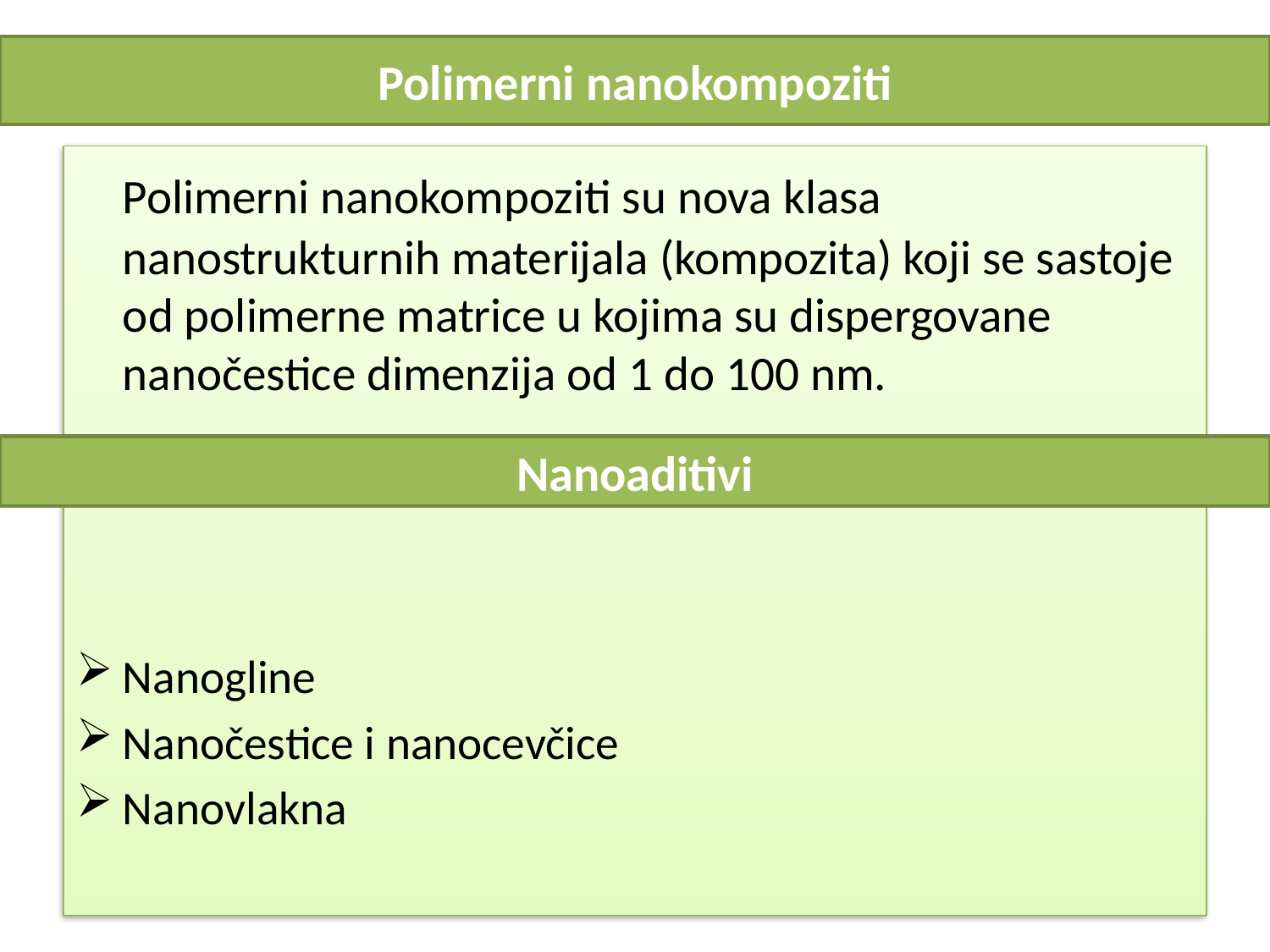

# Polimerni nanokompoziti
	Polimerni nanokompoziti su nova klasa nanostrukturnih materijala (kompozita) koji se sastoje od polimerne matrice u kojima su dispergovane nanočestice dimenzija od 1 do 100 nm.

Nanogline
Nanočestice i nanocevčice
Nanovlakna

Nanoaditivi